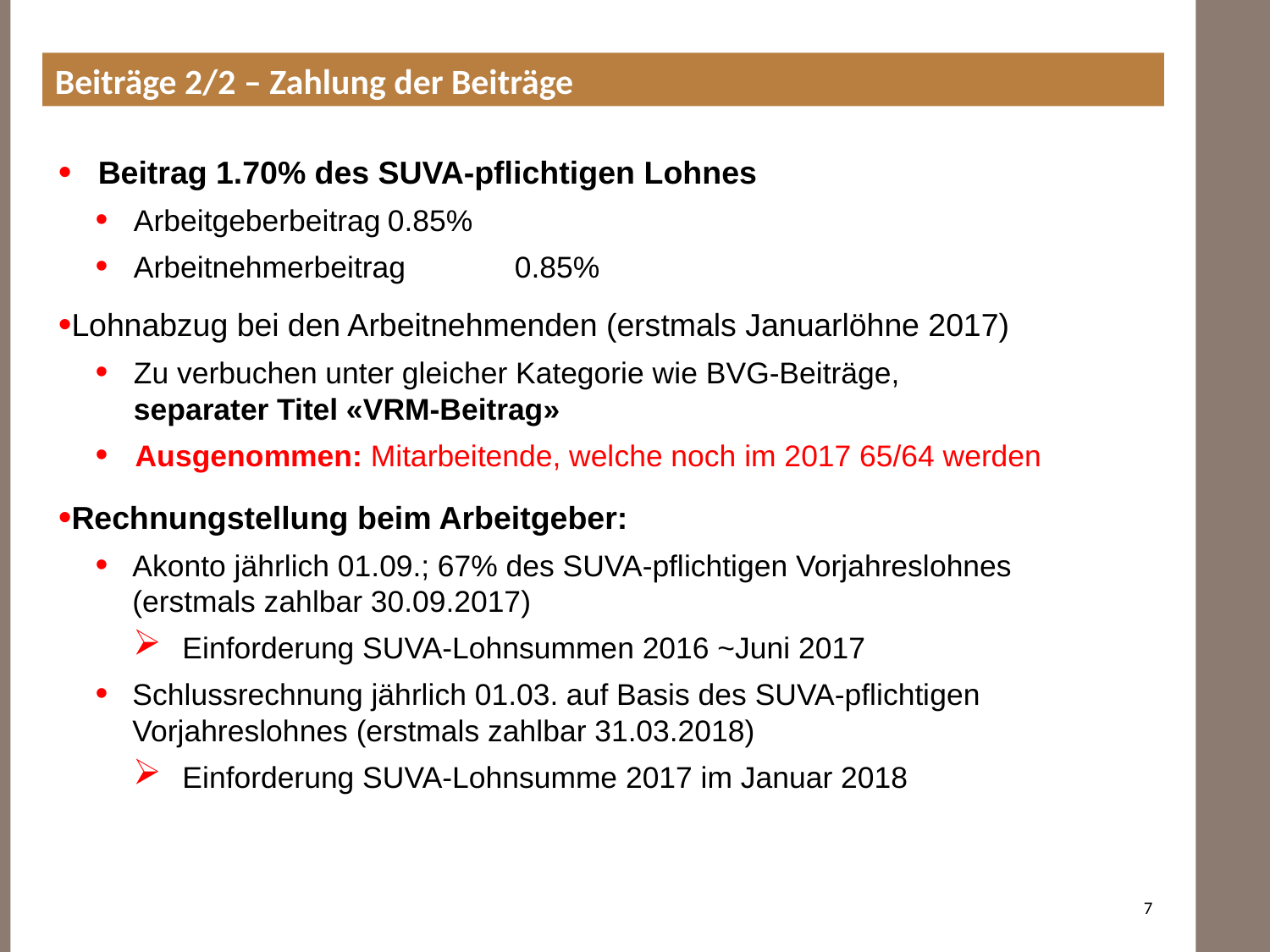

Beiträge 2/2 – Zahlung der Beiträge

Beitrag 1.70% des SUVA-pflichtigen Lohnes
Arbeitgeberbeitrag	0.85%
Arbeitnehmerbeitrag	0.85%
Lohnabzug bei den Arbeitnehmenden (erstmals Januarlöhne 2017)
Zu verbuchen unter gleicher Kategorie wie BVG-Beiträge,
separater Titel «VRM-Beitrag»
Ausgenommen: Mitarbeitende, welche noch im 2017 65/64 werden

Rechnungstellung beim Arbeitgeber:
Akonto jährlich 01.09.; 67% des SUVA-pflichtigen Vorjahreslohnes
(erstmals zahlbar 30.09.2017)
Einforderung SUVA-Lohnsummen 2016 ~Juni 2017
Schlussrechnung jährlich 01.03. auf Basis des SUVA-pflichtigen Vorjahreslohnes (erstmals zahlbar 31.03.2018)
Einforderung SUVA-Lohnsumme 2017 im Januar 2018

7